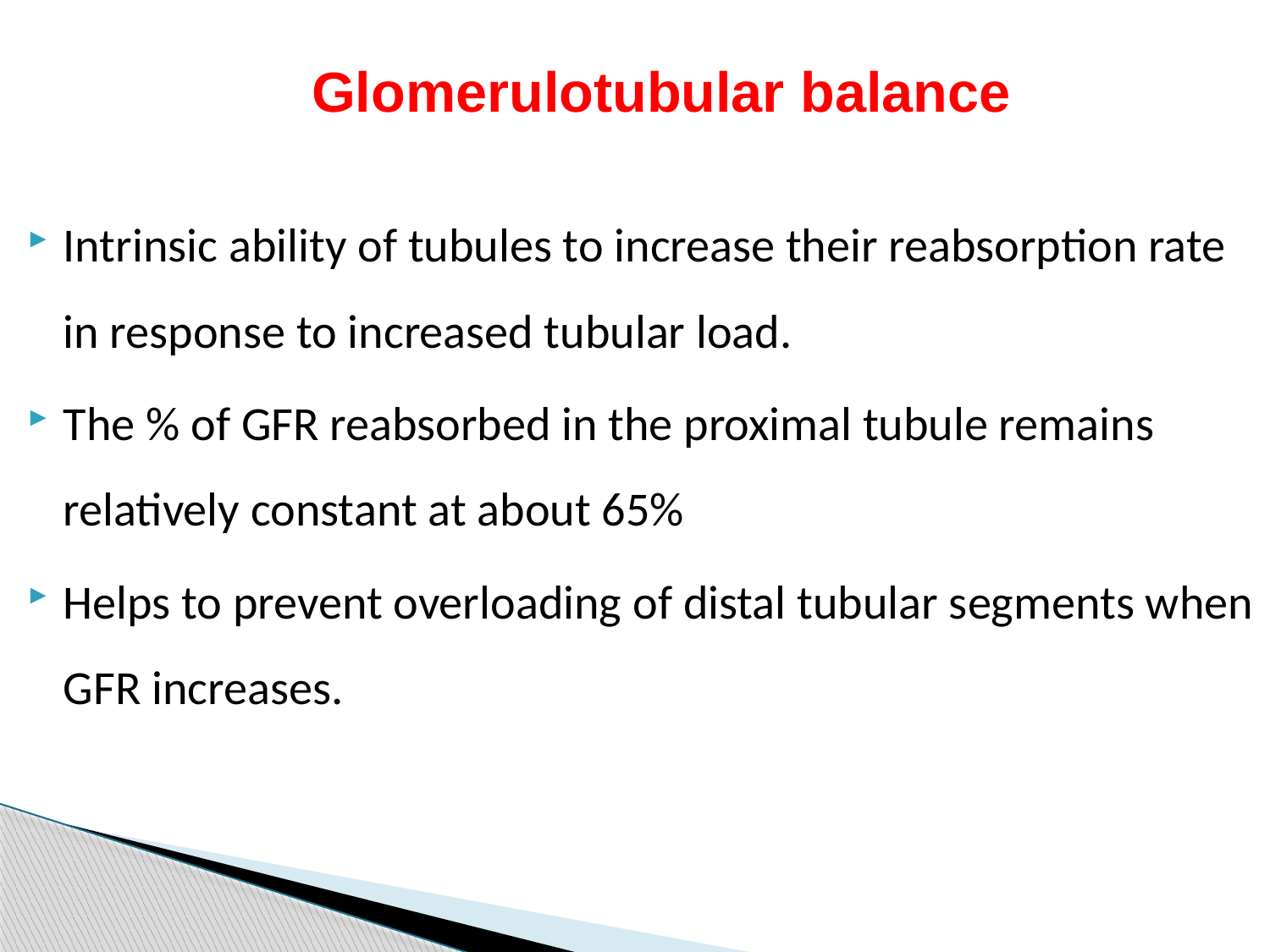

# Glomerulotubular balance
Intrinsic ability of tubules to increase their reabsorption rate in response to increased tubular load.
The % of GFR reabsorbed in the proximal tubule remains relatively constant at about 65%
Helps to prevent overloading of distal tubular segments when GFR increases.